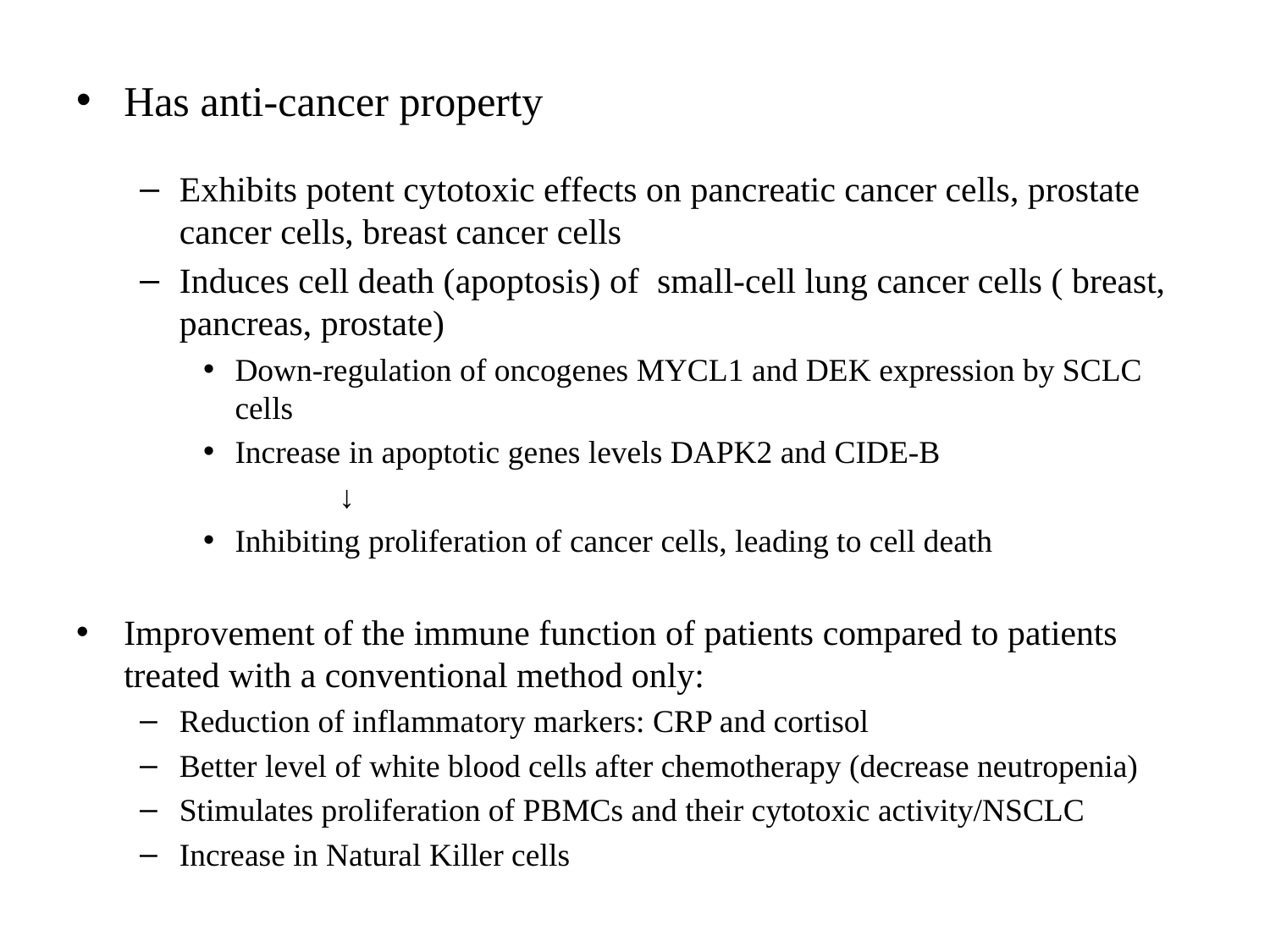

# Has anti-cancer property

Exhibits potent cytotoxic effects on pancreatic cancer cells, prostate cancer cells, breast cancer cells
Induces cell death (apoptosis) of  small-cell lung cancer cells ( breast, pancreas, prostate)
Down-regulation of oncogenes MYCL1 and DEK expression by SCLC cells
Increase in apoptotic genes levels DAPK2 and CIDE-B
         ↓
Inhibiting proliferation of cancer cells, leading to cell death

Improvement of the immune function of patients compared to patients treated with a conventional method only:
Reduction of inflammatory markers: CRP and cortisol
Better level of white blood cells after chemotherapy (decrease neutropenia)
Stimulates proliferation of PBMCs and their cytotoxic activity/NSCLC
Increase in Natural Killer cells